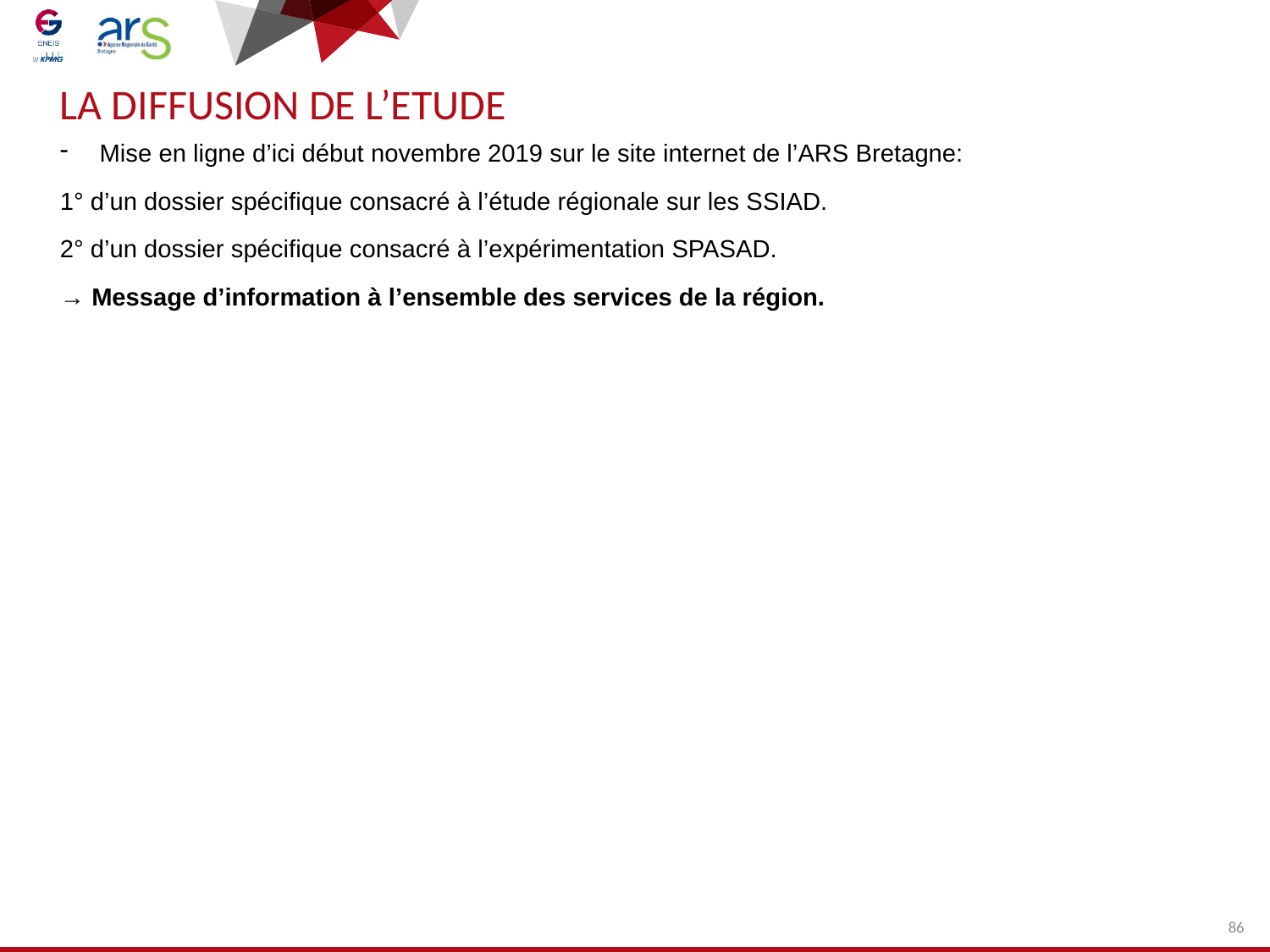

# LA DIFFUSION DE L’ETUDE
Mise en ligne d’ici début novembre 2019 sur le site internet de l’ARS Bretagne:
1° d’un dossier spécifique consacré à l’étude régionale sur les SSIAD.
2° d’un dossier spécifique consacré à l’expérimentation SPASAD.
→ Message d’information à l’ensemble des services de la région.

86